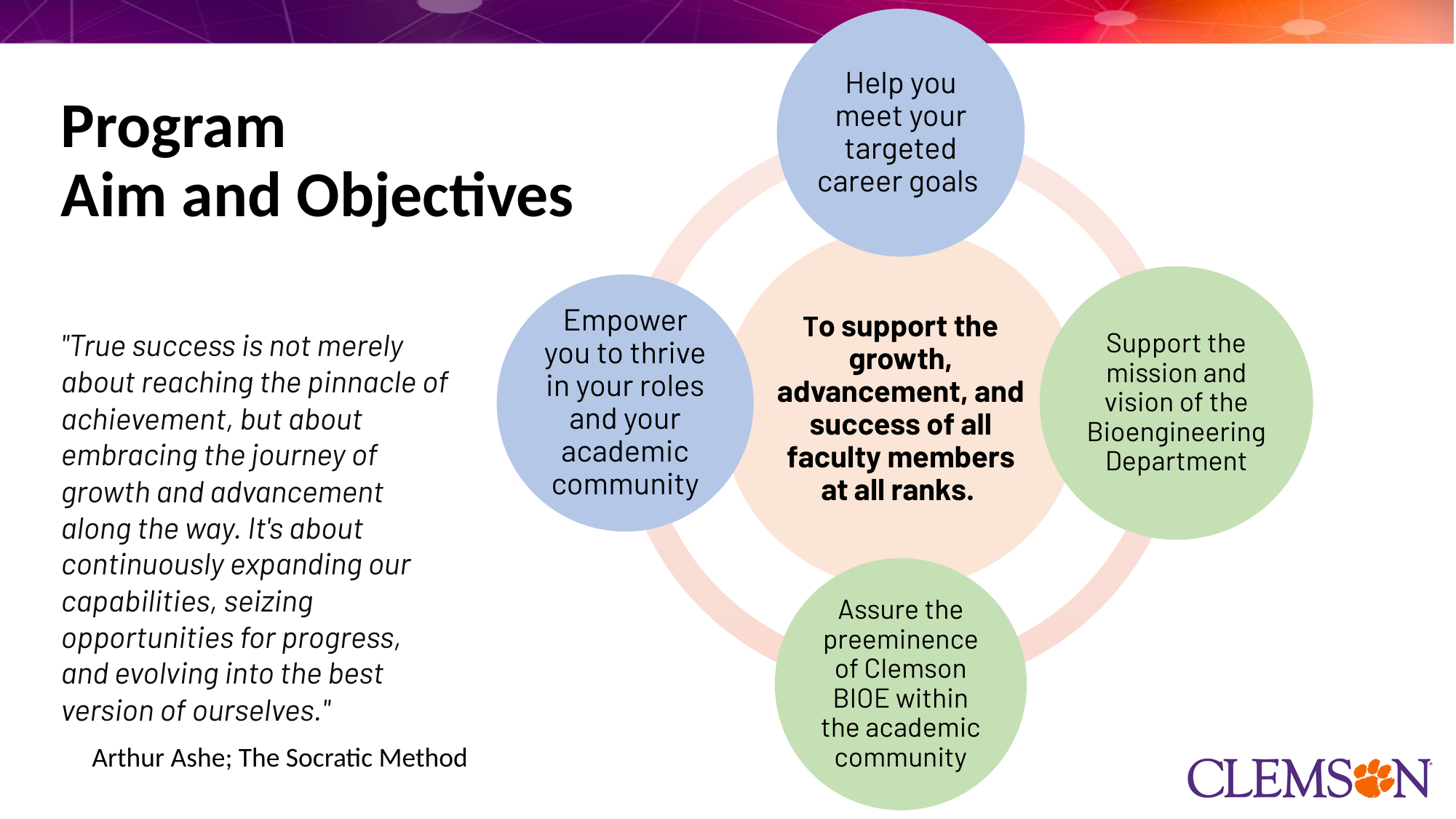

To support the growth, advancement, and success of all faculty members at all ranks.
Help you meet your targeted career goals
Support the mission and vision of the Bioengineering Department
Assure the preeminence of Clemson BIOE within the academic community
Empower you to thrive in your roles and your academic community
# Program Aim and Objectives
"True success is not merely about reaching the pinnacle of achievement, but about embracing the journey of growth and advancement along the way. It's about continuously expanding our capabilities, seizing opportunities for progress, and evolving into the best version of ourselves."
Arthur Ashe; The Socratic Method